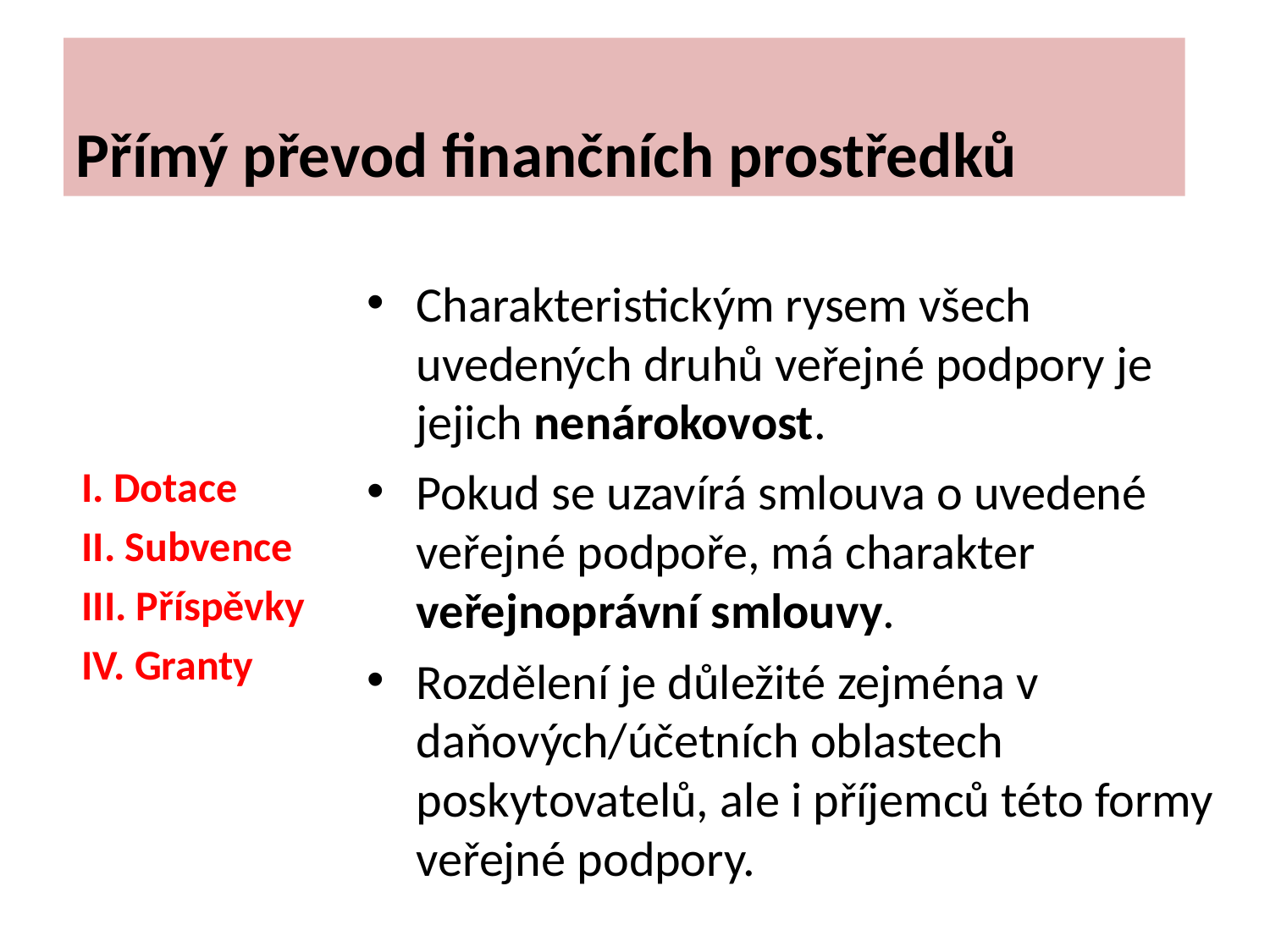

Přímý převod finančních prostředků
Charakteristickým rysem všech uvedených druhů veřejné podpory je jejich nenárokovost.
Pokud se uzavírá smlouva o uvedené veřejné podpoře, má charakter veřejnoprávní smlouvy.
Rozdělení je důležité zejména v daňových/účetních oblastech poskytovatelů, ale i příjemců této formy veřejné podpory.

I. Dotace
II. Subvence
III. Příspěvky
IV. Granty